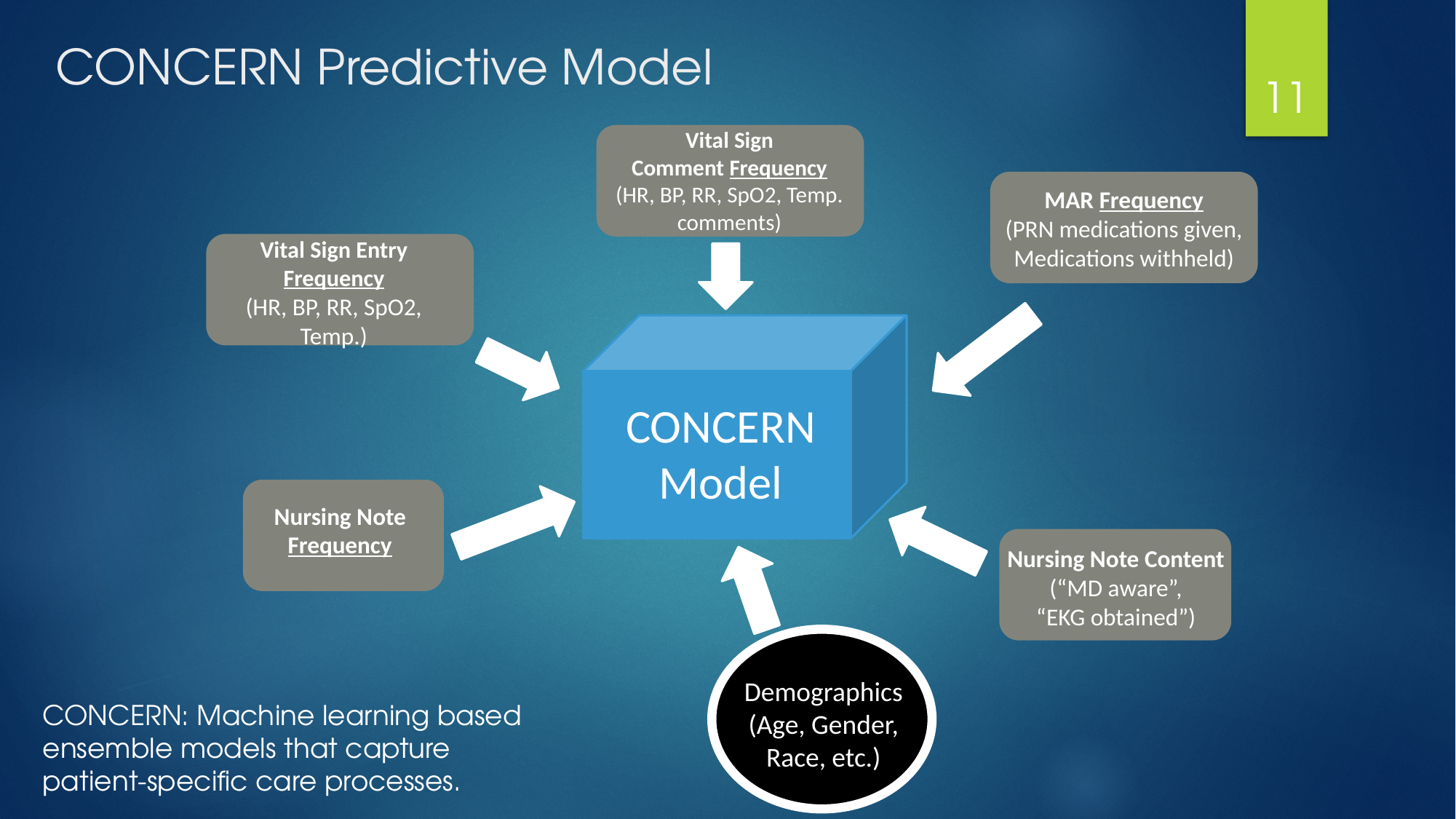

11
# CONCERN Predictive Model
Vital Sign
Comment Frequency
(HR, BP, RR, SpO2, Temp.
comments)

MAR Frequency
(PRN medications given,
Medications withheld)
Vital Sign Entry Frequency
(HR, BP, RR, SpO2, Temp.)

CONCERN
Model

Nursing Note Frequency

Nursing Note Content
(“MD aware”,
“EKG obtained”)

Demographics
(Age, Gender,
Race, etc.)
CONCERN: Machine learning based ensemble models that capture patient-specific care processes.